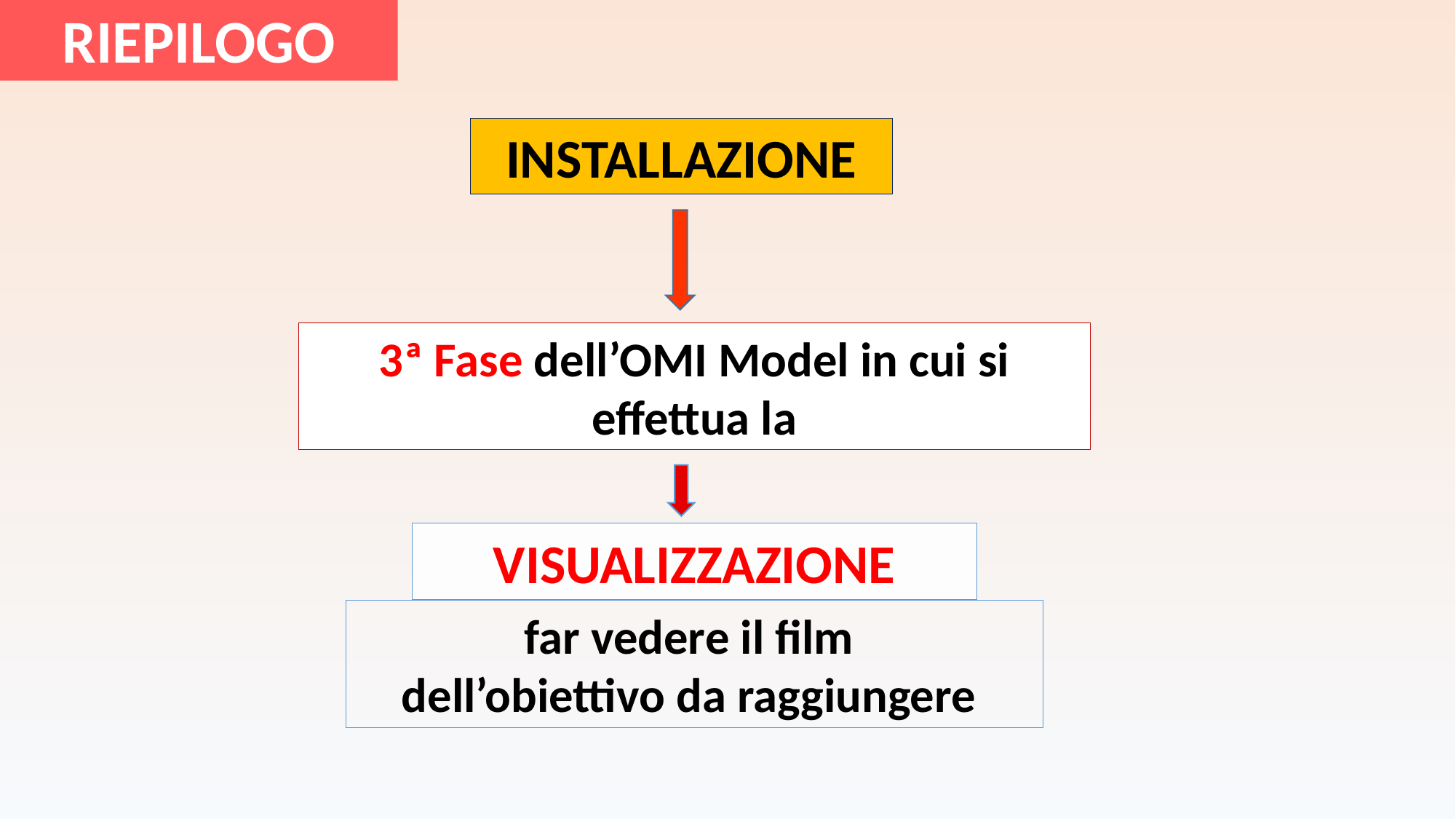

RIEPILOGO
INSTALLAZIONE

3ª Fase dell’OMI Model in cui si effettua la

VISUALIZZAZIONE
far vedere il film
dell’obiettivo da raggiungere